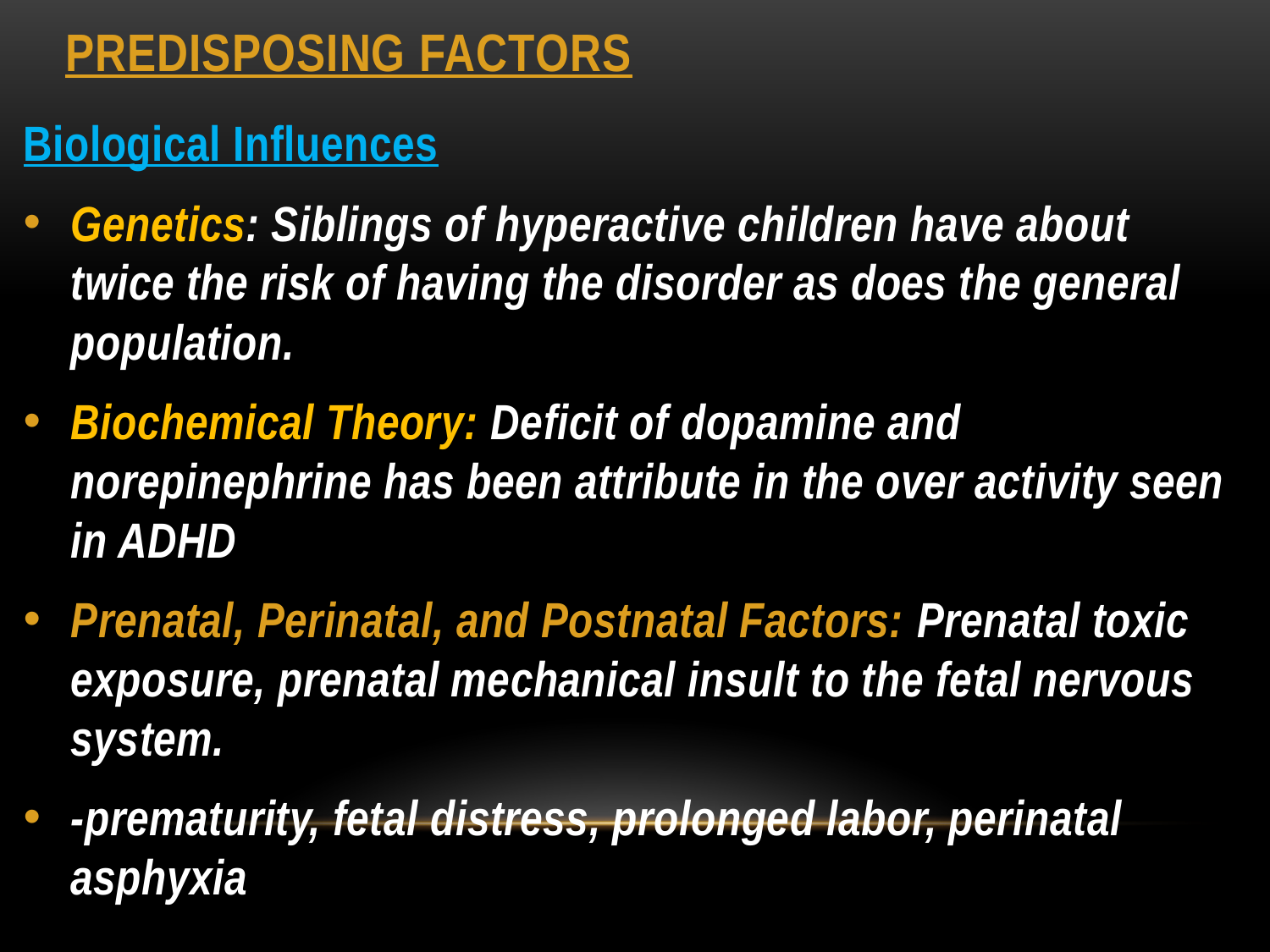

# PREDISPOSING FACTORS
Biological Influences
Genetics: Siblings of hyperactive children have about twice the risk of having the disorder as does the general population.
Biochemical Theory: Deficit of dopamine and norepinephrine has been attribute in the over activity seen in ADHD
Prenatal, Perinatal, and Postnatal Factors: Prenatal toxic exposure, prenatal mechanical insult to the fetal nervous system.
-prematurity, fetal distress, prolonged labor, perinatal asphyxia